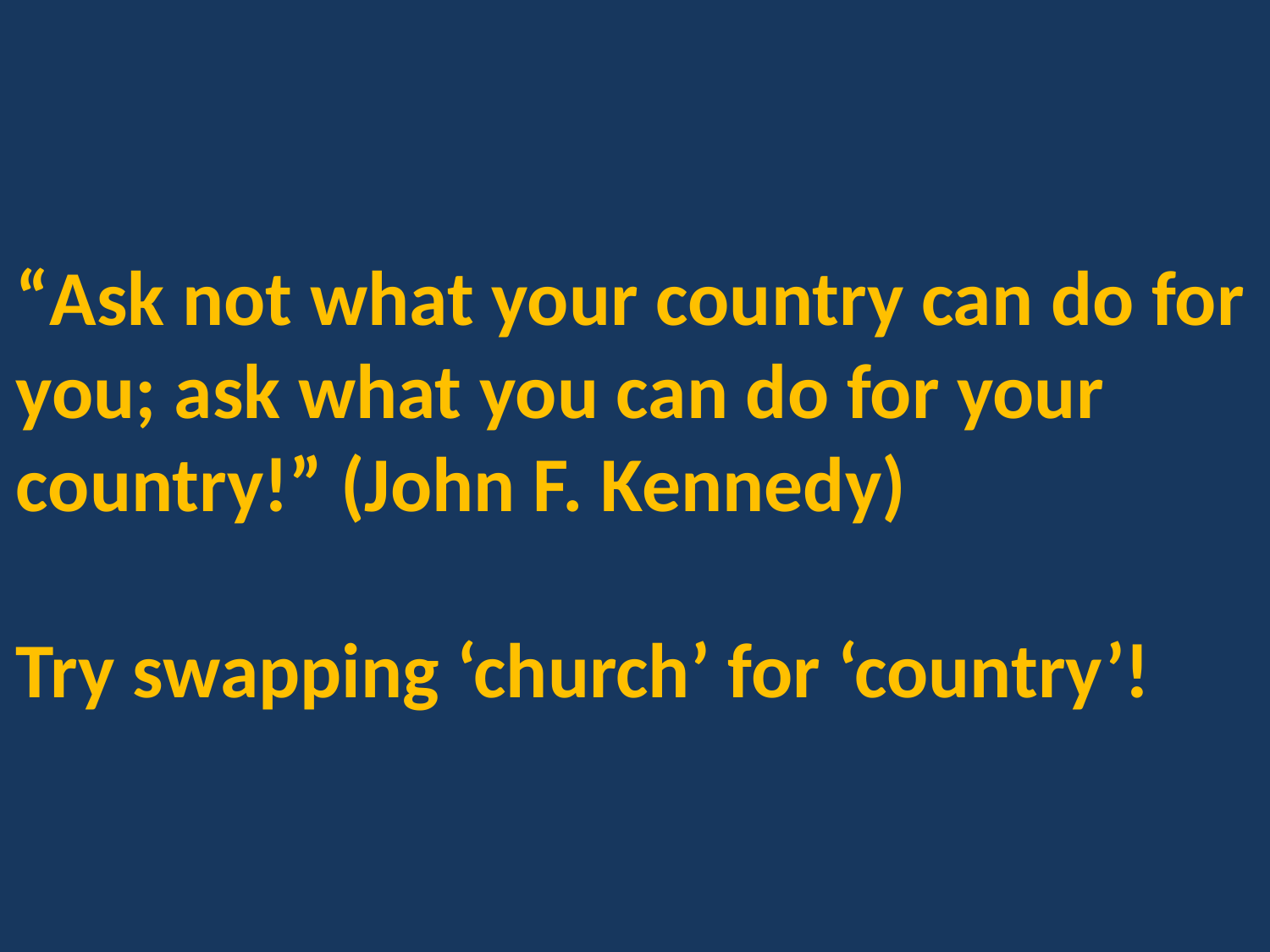

“Ask not what your country can do for you; ask what you can do for your country!” (John F. Kennedy)

Try swapping ‘church’ for ‘country’!